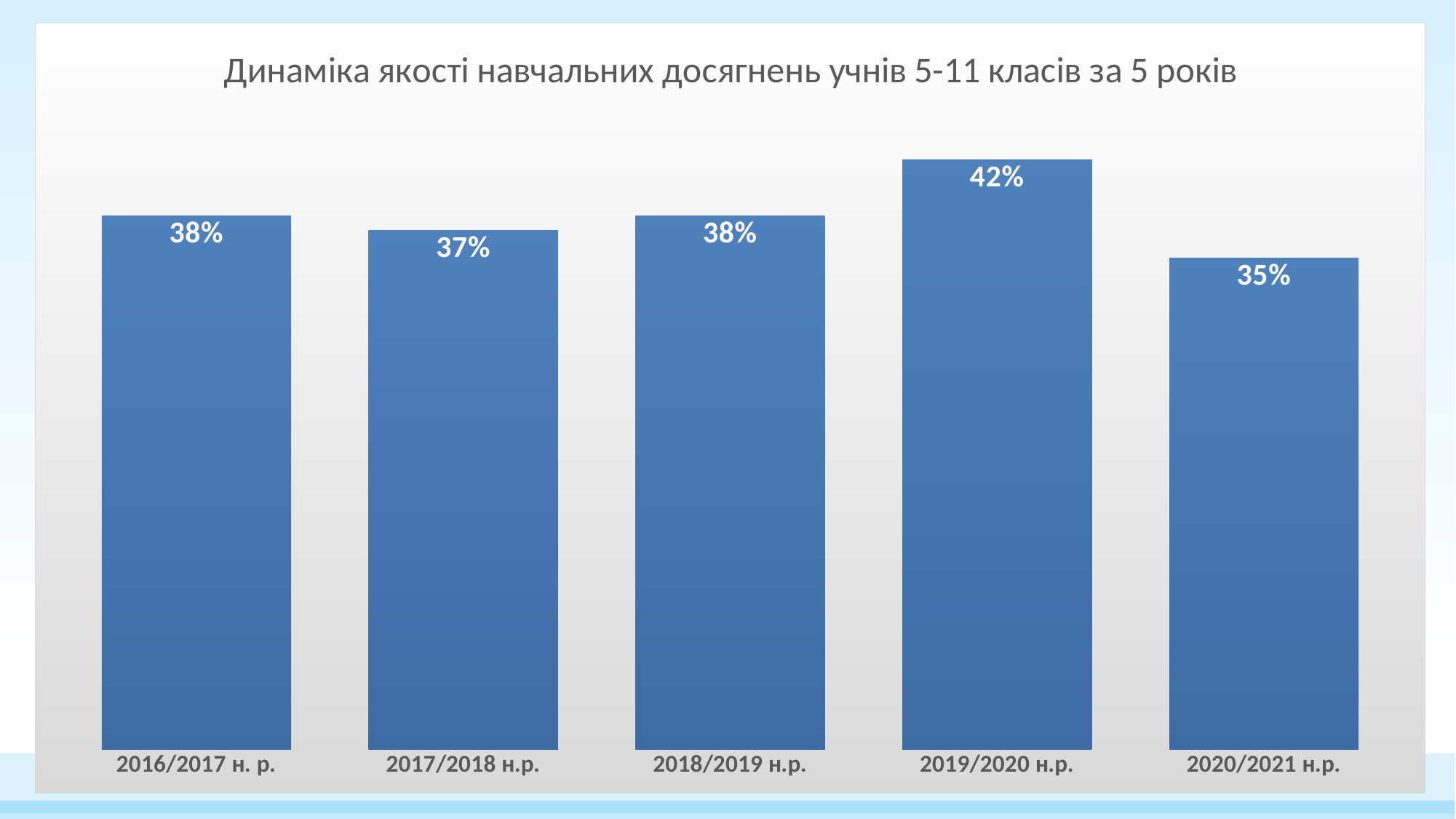

### Chart: Динаміка якості навчальних досягнень учнів 5-11 класів за 5 років

| Category |  |
|---|---|
| 2016/2017 н. р. | 0.38 |
| 2017/2018 н.р. | 0.37 |
| 2018/2019 н.р. | 0.38 |
| 2019/2020 н.р. | 0.42 |
| 2020/2021 н.р. | 0.35 |